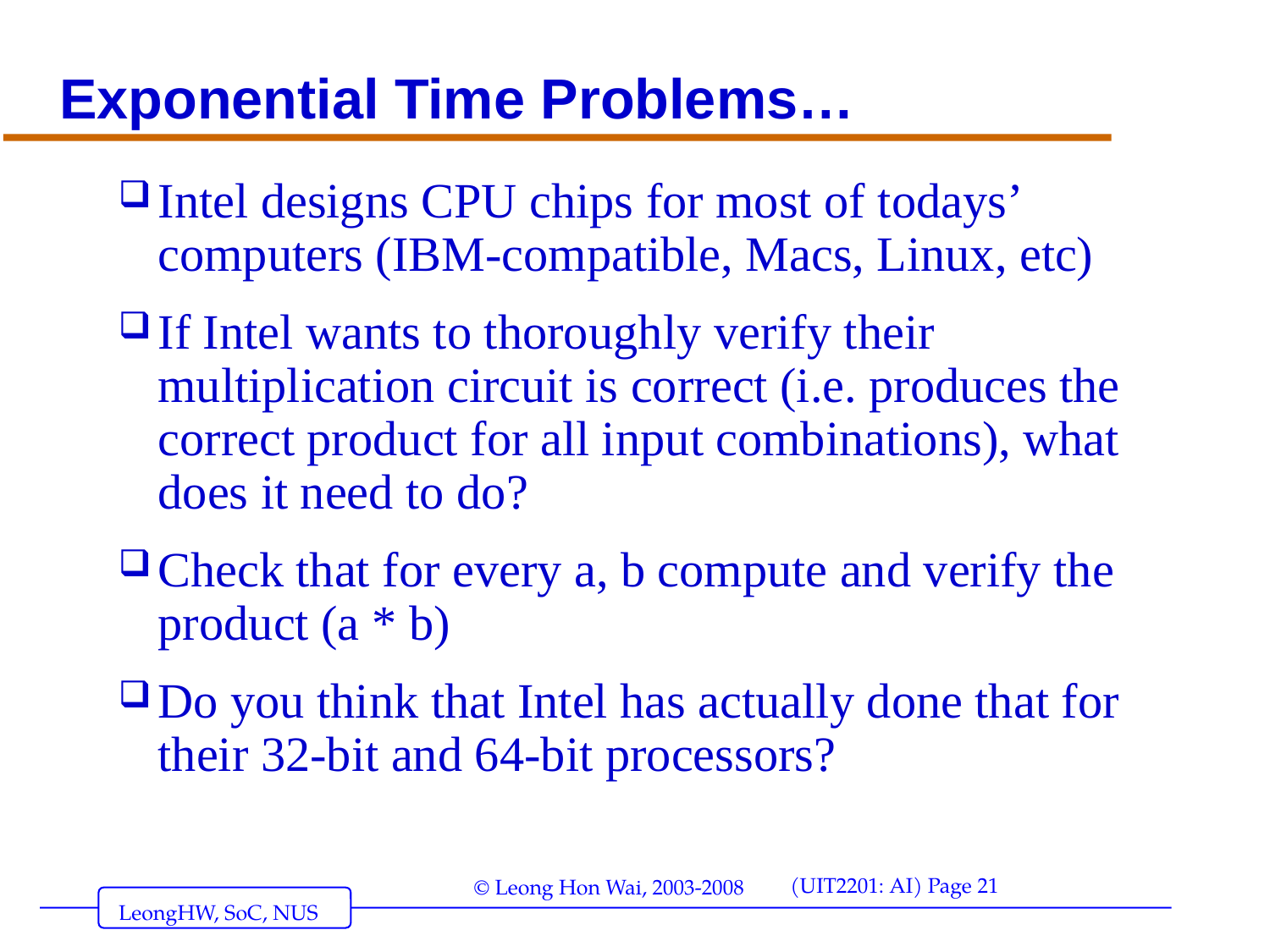

# Exponential Time Problems…
Intel designs CPU chips for most of todays’ computers (IBM-compatible, Macs, Linux, etc)
If Intel wants to thoroughly verify their multiplication circuit is correct (i.e. produces the correct product for all input combinations), what does it need to do?
Check that for every a, b compute and verify the product (a * b)
Do you think that Intel has actually done that for their 32-bit and 64-bit processors?